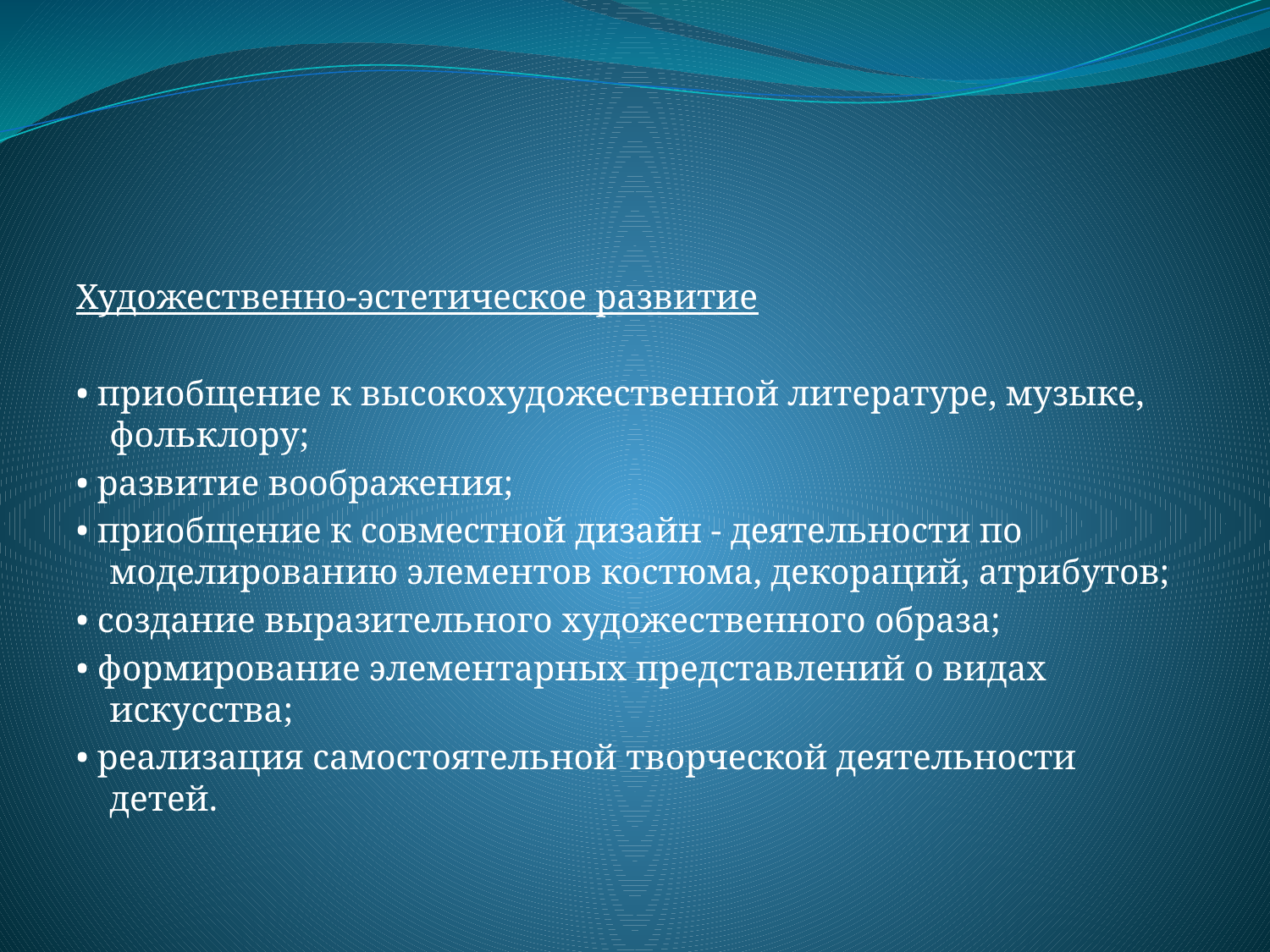

#
Художественно-эстетическое развитие

• приобщение к высокохудожественной литературе, музыке, фольклору;
• развитие воображения;
• приобщение к совместной дизайн - деятельности по моделированию элементов костюма, декораций, атрибутов;
• создание выразительного художественного образа;
• формирование элементарных представлений о видах искусства;
• реализация самостоятельной творческой деятельности детей.